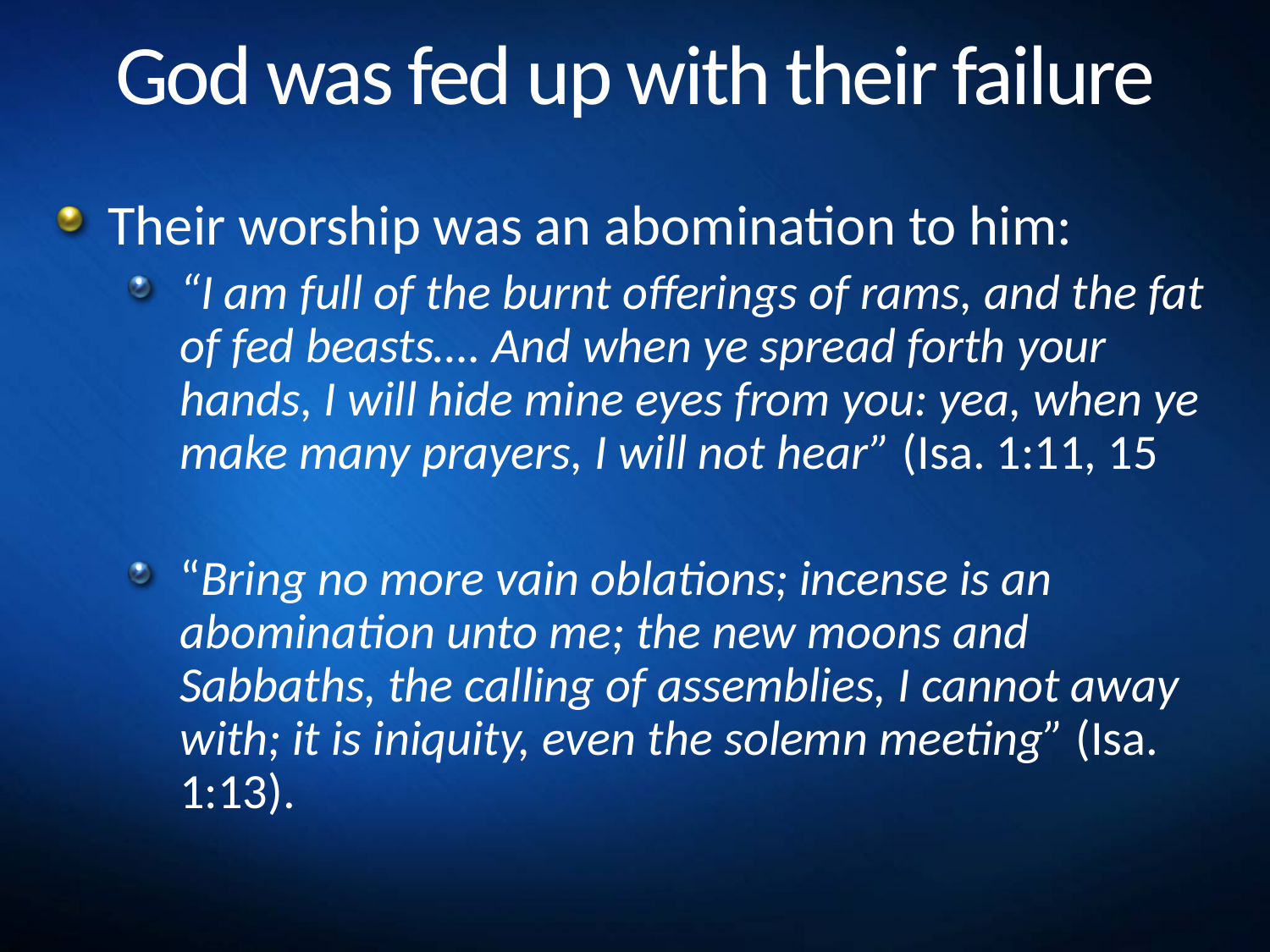

# God was fed up with their failure
Their worship was an abomination to him:
“I am full of the burnt offerings of rams, and the fat of fed beasts…. And when ye spread forth your hands, I will hide mine eyes from you: yea, when ye make many prayers, I will not hear” (Isa. 1:11, 15

“Bring no more vain oblations; incense is an abomination unto me; the new moons and Sabbaths, the calling of assemblies, I cannot away with; it is iniquity, even the solemn meeting” (Isa. 1:13).